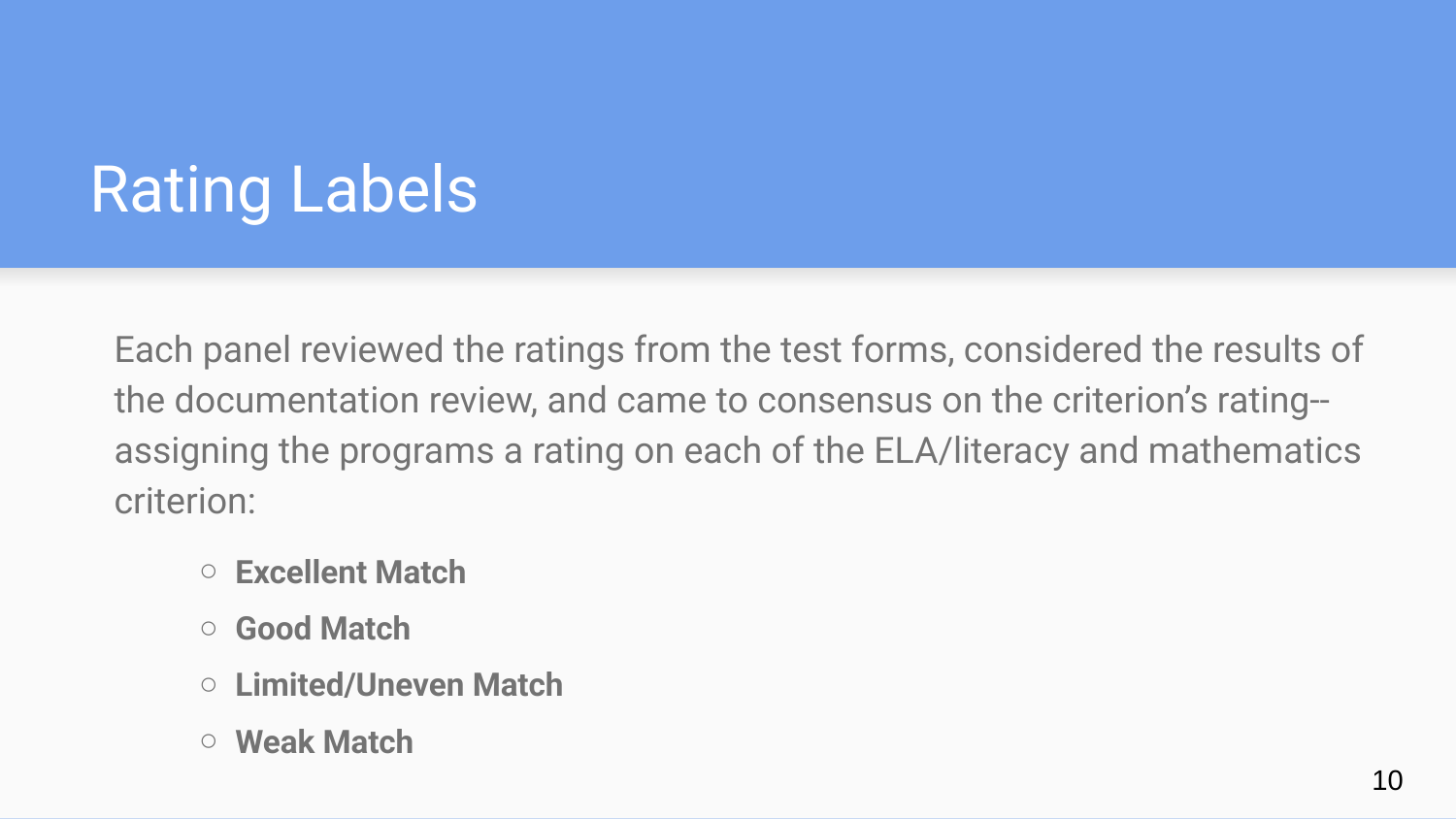

# Rating Labels
Each panel reviewed the ratings from the test forms, considered the results of the documentation review, and came to consensus on the criterion’s rating--assigning the programs a rating on each of the ELA/literacy and mathematics criterion:
Excellent Match
Good Match
Limited/Uneven Match
Weak Match
10